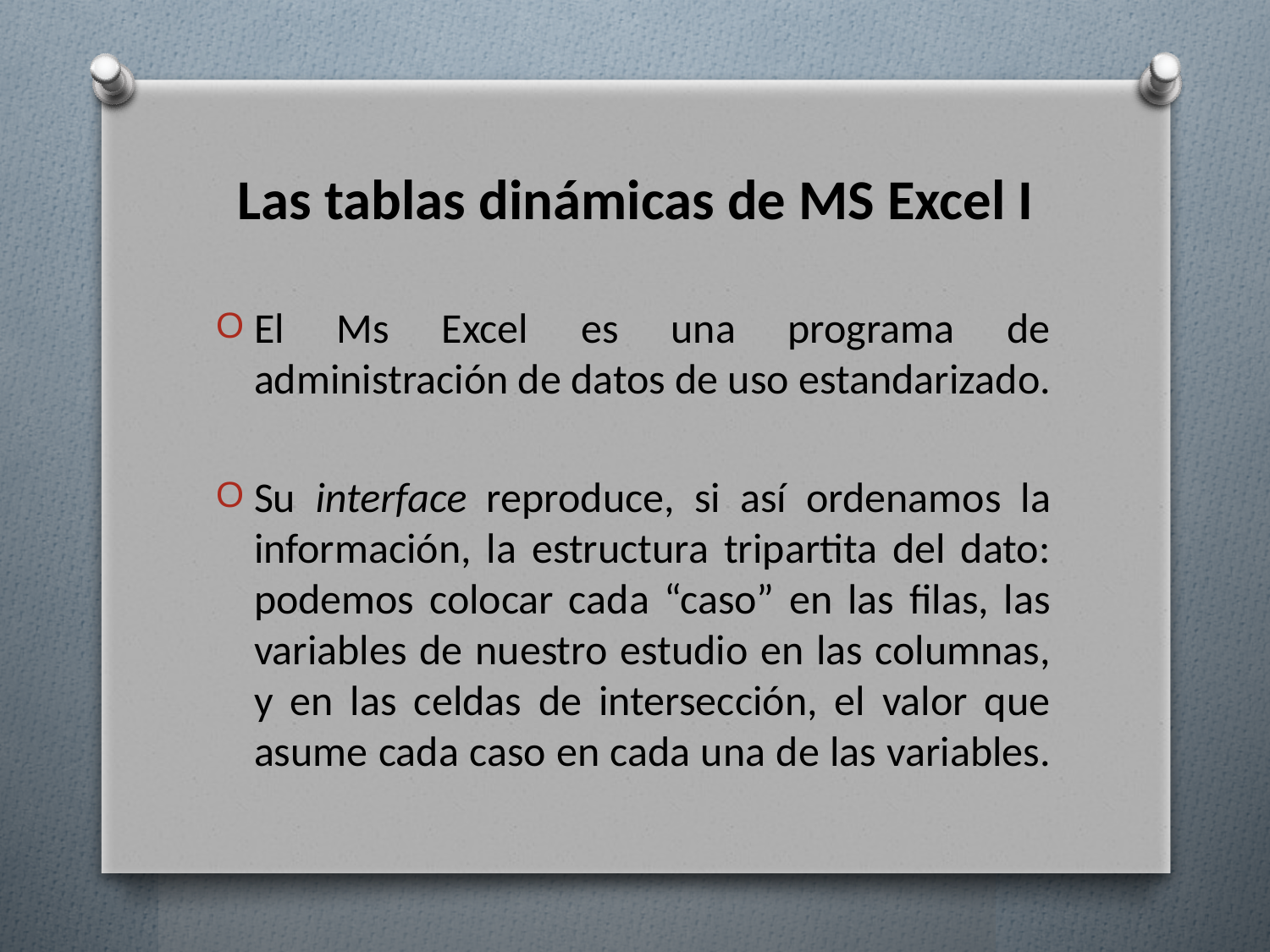

# Las tablas dinámicas de MS Excel I
El Ms Excel es una programa de administración de datos de uso estandarizado.

Su interface reproduce, si así ordenamos la información, la estructura tripartita del dato: podemos colocar cada “caso” en las filas, las variables de nuestro estudio en las columnas, y en las celdas de intersección, el valor que asume cada caso en cada una de las variables.